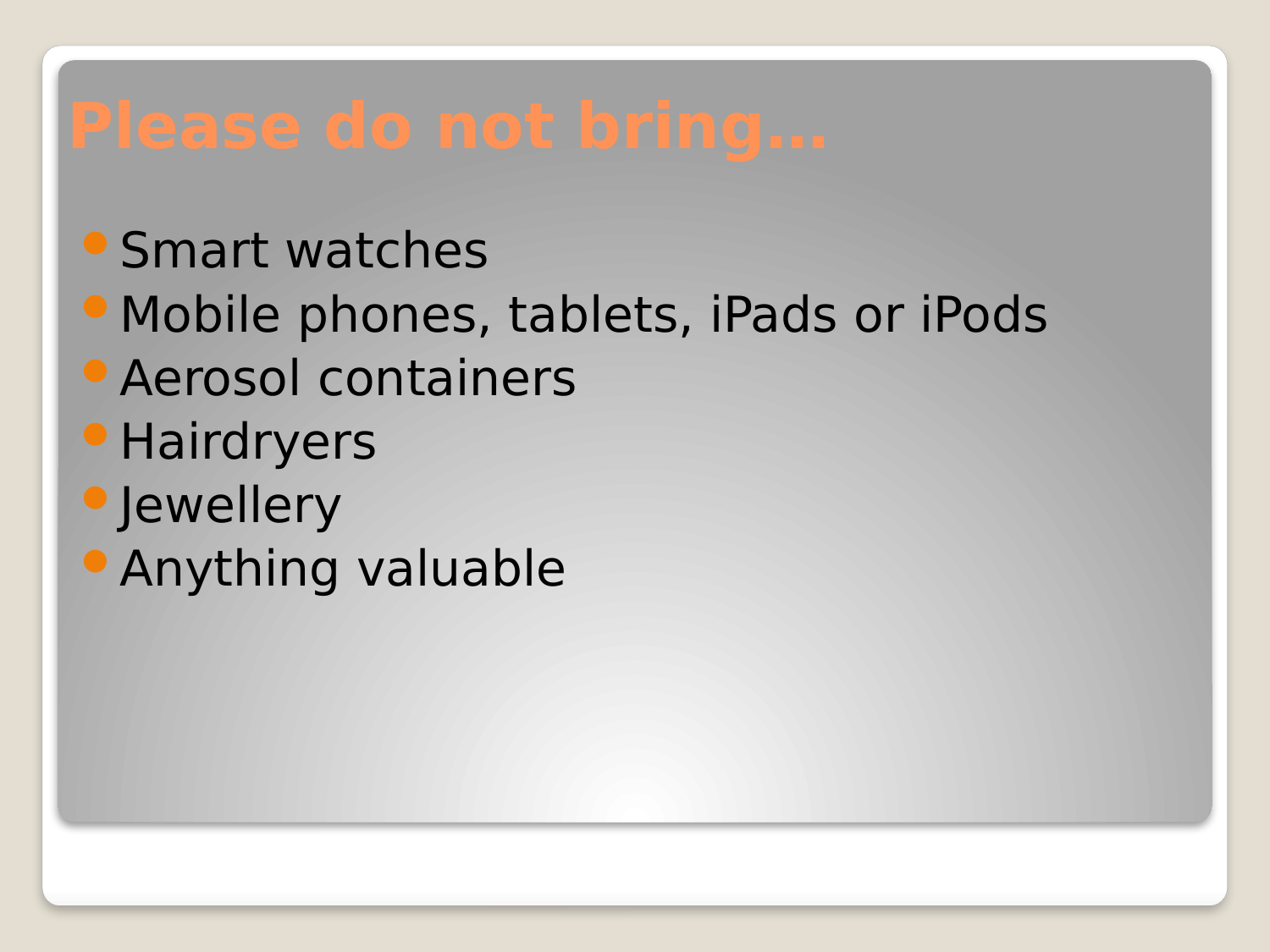

# Please do not bring…
Smart watches
Mobile phones, tablets, iPads or iPods
Aerosol containers
Hairdryers
Jewellery
Anything valuable